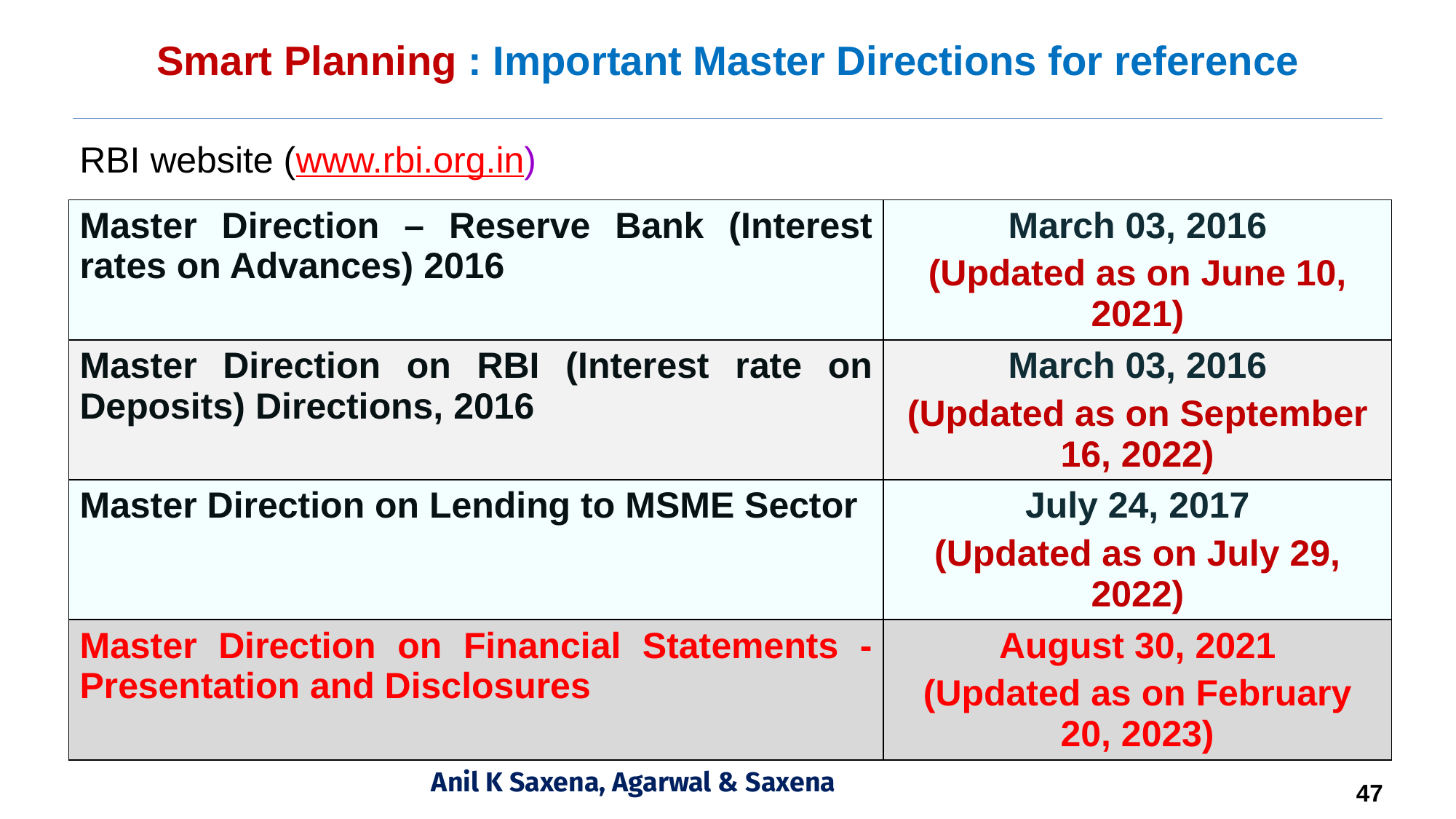

Smart Planning : Important Master Directions for reference
RBI website (www.rbi.org.in)

| Master Direction – Reserve Bank (Interest rates on Advances) 2016 | March 03, 2016 (Updated as on June 10, 2021) |
| --- | --- |
| Master Direction on RBI (Interest rate on Deposits) Directions, 2016 | March 03, 2016 (Updated as on September 16, 2022) |
| Master Direction on Lending to MSME Sector | July 24, 2017 (Updated as on July 29, 2022) |
| Master Direction on Financial Statements - Presentation and Disclosures | August 30, 2021 (Updated as on February 20, 2023) |
47